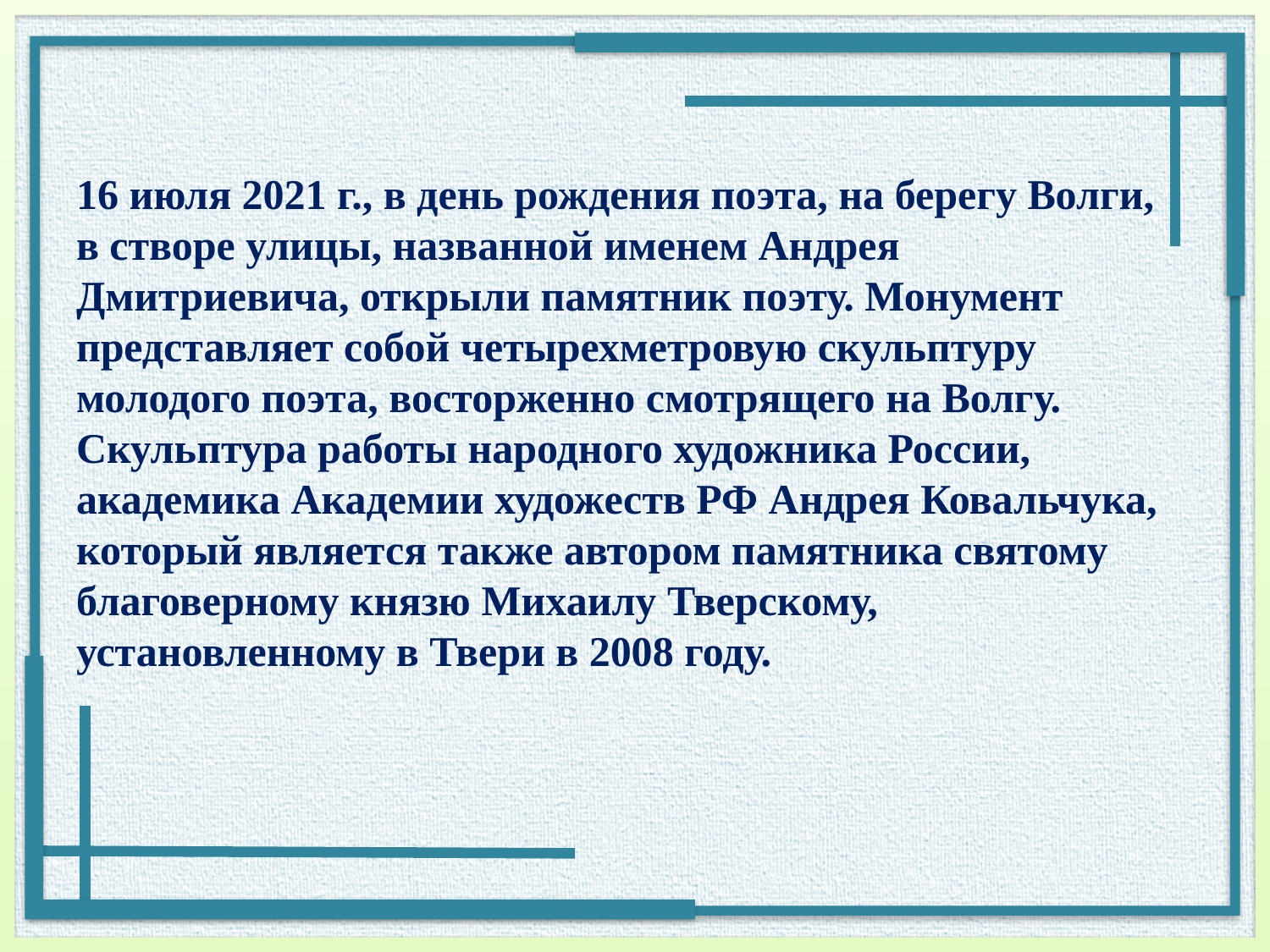

# 16 июля 2021 г., в день рождения поэта, на берегу Волги, в створе улицы, названной именем Андрея Дмитриевича, открыли памятник поэту. Монумент представляет собой четырехметровую скульптуру молодого поэта, восторженно смотрящего на Волгу. Скульптура работы народного художника России, академика Академии художеств РФ Андрея Ковальчука, который является также автором памятника святому благоверному князю Михаилу Тверскому, установленному в Твери в 2008 году.